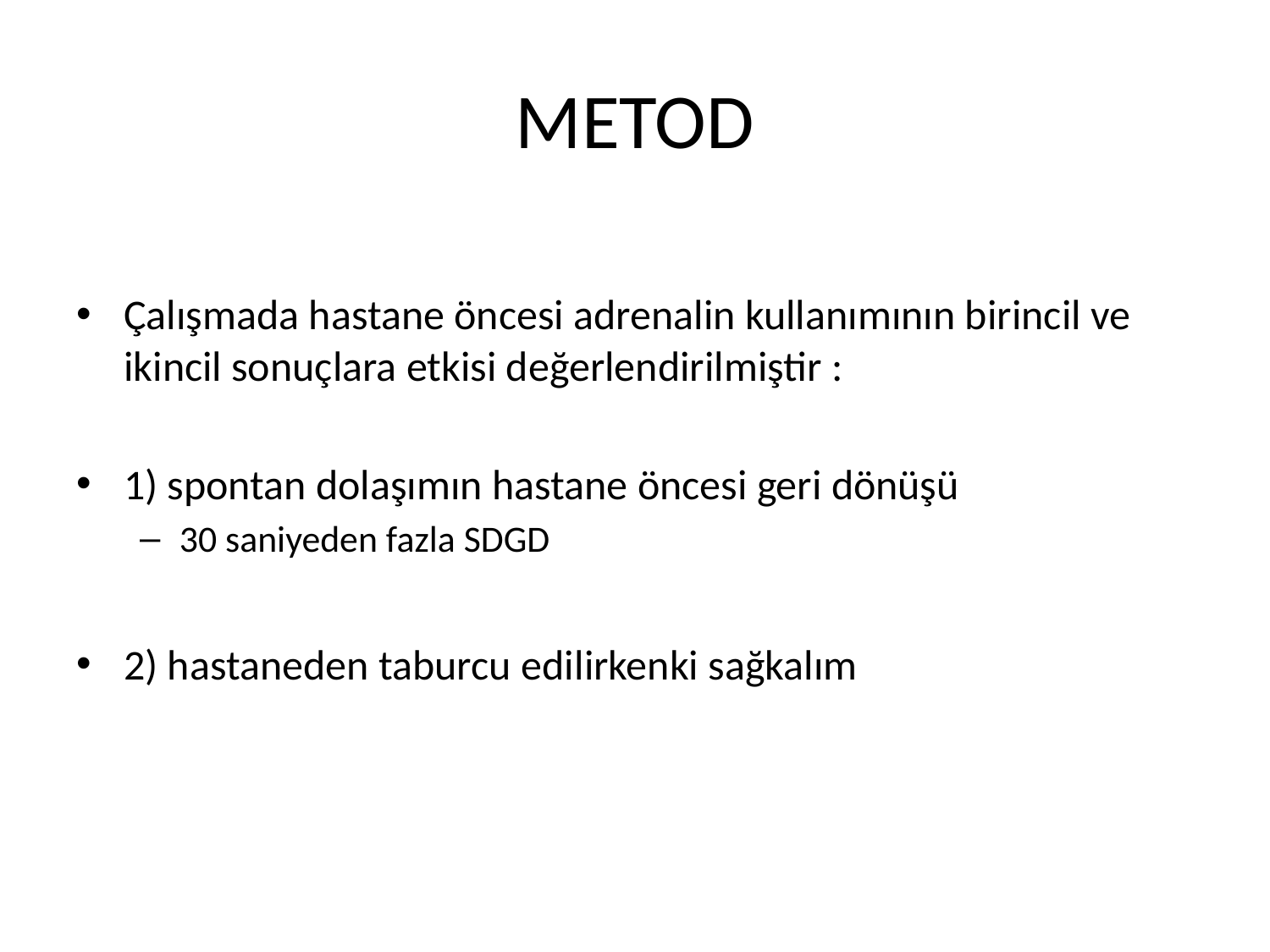

# METOD

Çalışmada hastane öncesi adrenalin kullanımının birincil ve ikincil sonuçlara etkisi değerlendirilmiştir :

1) spontan dolaşımın hastane öncesi geri dönüşü
30 saniyeden fazla SDGD

2) hastaneden taburcu edilirkenki sağkalım